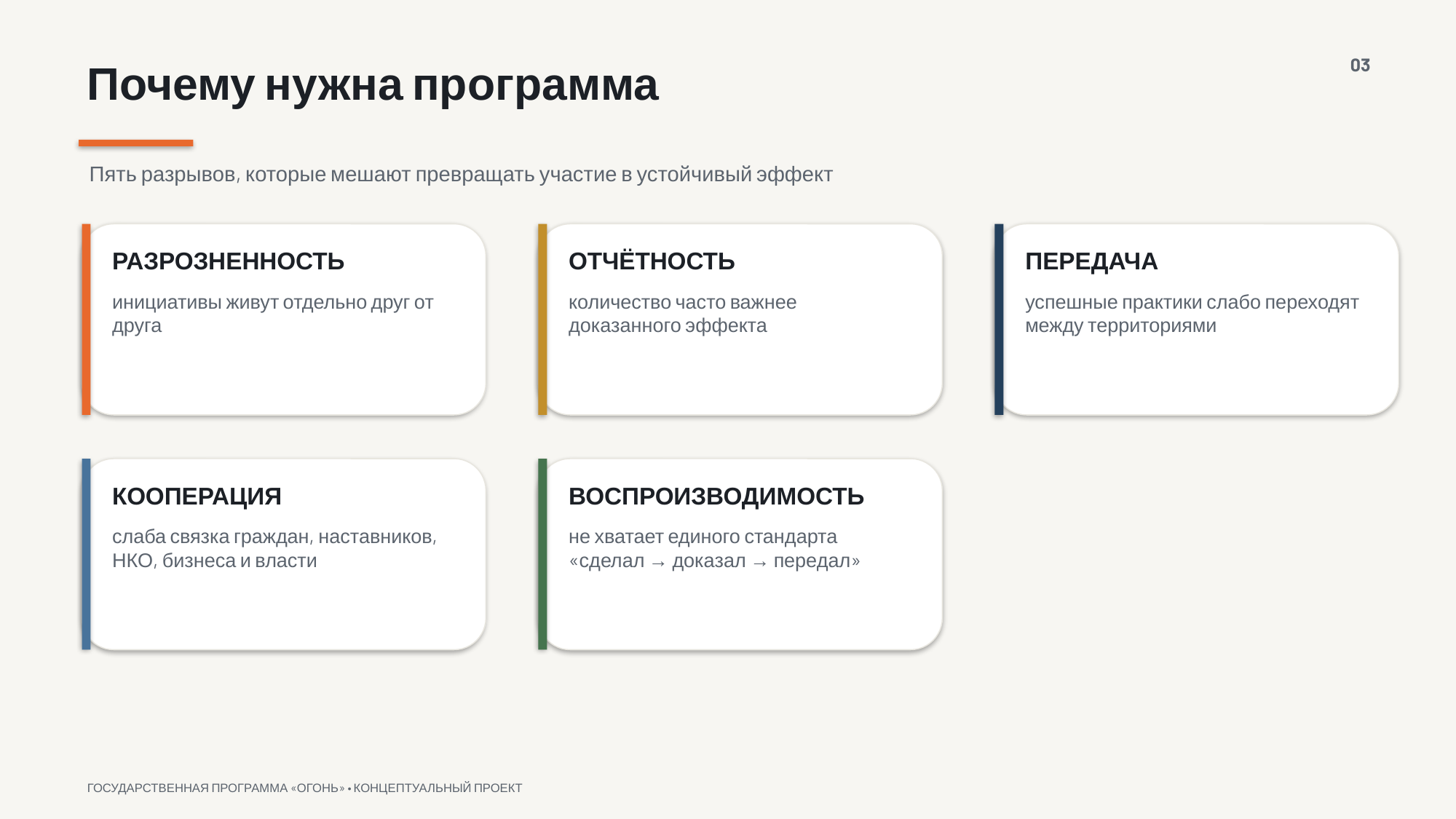

03
Почему нужна программа

Пять разрывов, которые мешают превращать участие в устойчивый эффект

РАЗРОЗНЕННОСТЬ
ОТЧЁТНОСТЬ
ПЕРЕДАЧА
инициативы живут отдельно друг от друга
количество часто важнее доказанного эффекта
успешные практики слабо переходят между территориями

КООПЕРАЦИЯ
ВОСПРОИЗВОДИМОСТЬ
слаба связка граждан, наставников, НКО, бизнеса и власти
не хватает единого стандарта «сделал → доказал → передал»
ГОСУДАРСТВЕННАЯ ПРОГРАММА «ОГОНЬ» • КОНЦЕПТУАЛЬНЫЙ ПРОЕКТ